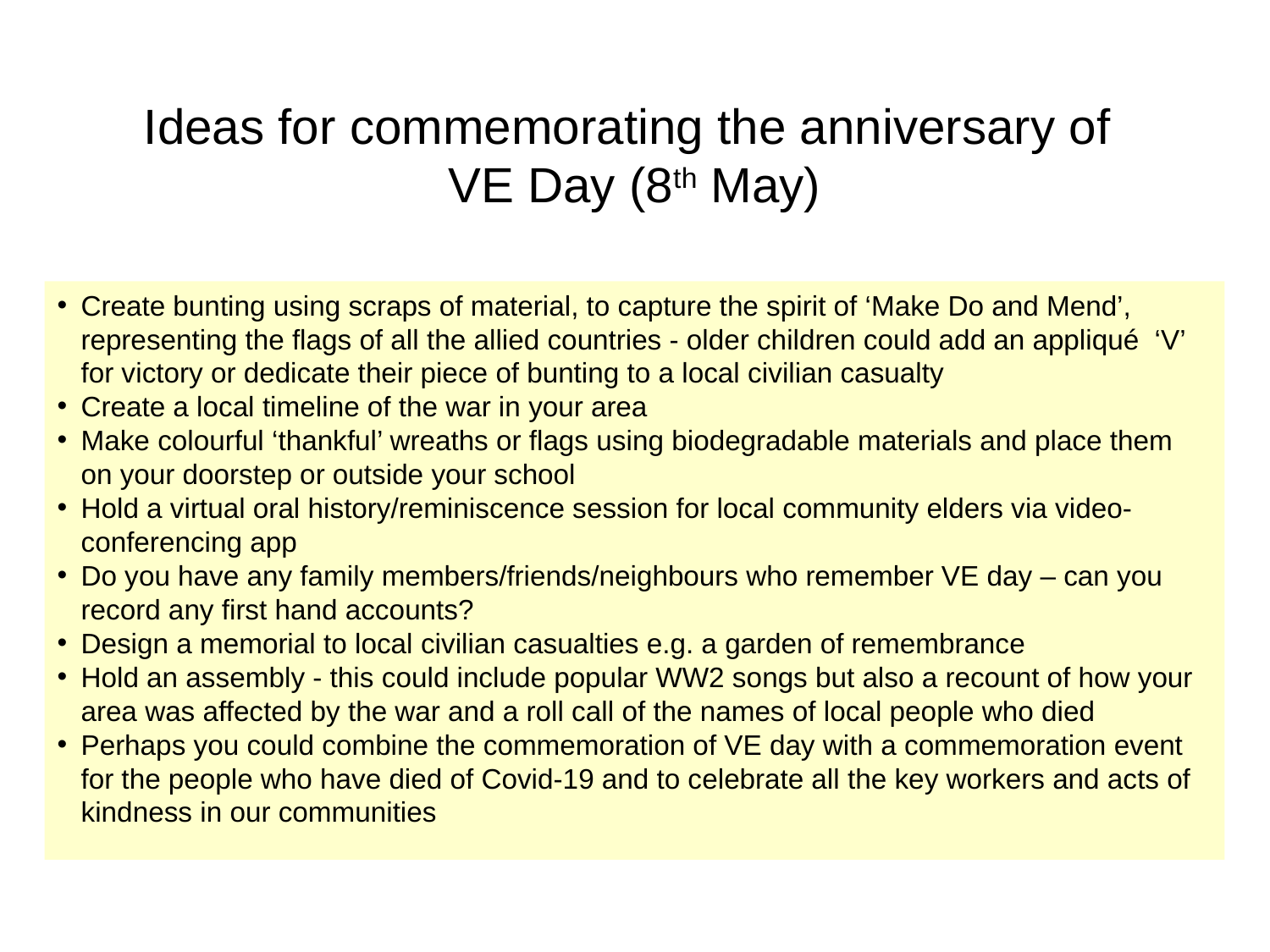

Ideas for commemorating the anniversary of
VE Day (8th May)
© IWM (HU 41808)
Create bunting using scraps of material, to capture the spirit of ‘Make Do and Mend’, representing the flags of all the allied countries - older children could add an appliqué  ‘V’ for victory or dedicate their piece of bunting to a local civilian casualty
Create a local timeline of the war in your area
Make colourful ‘thankful’ wreaths or flags using biodegradable materials and place them on your doorstep or outside your school
Hold a virtual oral history/reminiscence session for local community elders via video-conferencing app
Do you have any family members/friends/neighbours who remember VE day – can you record any first hand accounts?
Design a memorial to local civilian casualties e.g. a garden of remembrance
Hold an assembly - this could include popular WW2 songs but also a recount of how your area was affected by the war and a roll call of the names of local people who died
Perhaps you could combine the commemoration of VE day with a commemoration event for the people who have died of Covid-19 and to celebrate all the key workers and acts of kindness in our communities

© IWM (HU 41808)